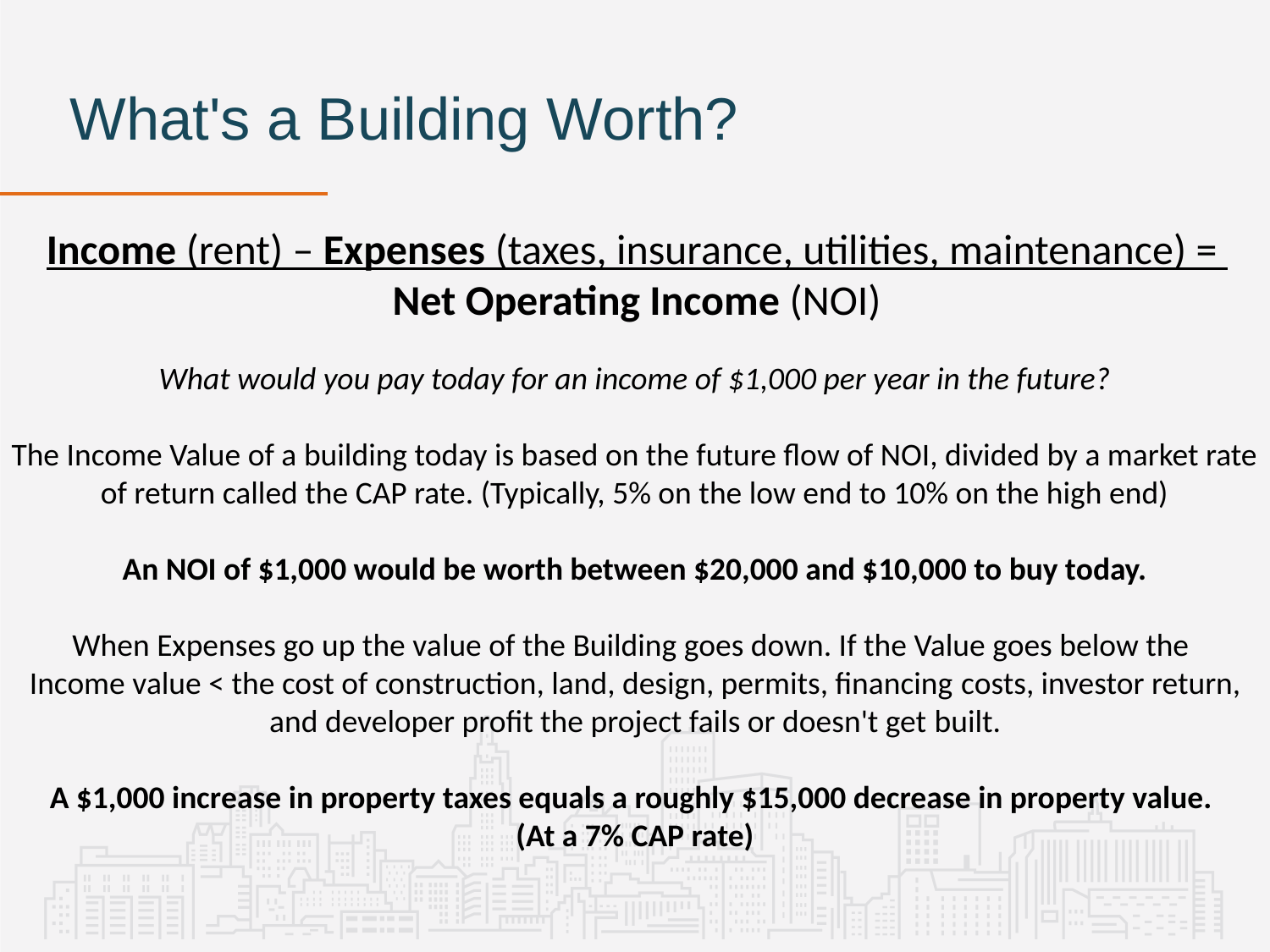

# What's a Building Worth?
Income (rent) – Expenses (taxes, insurance, utilities, maintenance) =
Net Operating Income (NOI)
What would you pay today for an income of $1,000 per year in the future?

The Income Value of a building today is based on the future flow of NOI, divided by a market rate of return called the CAP rate. (Typically, 5% on the low end to 10% on the high end)

An NOI of $1,000 would be worth between $20,000 and $10,000 to buy today.

When Expenses go up the value of the Building goes down. If the Value goes below the
Income value < the cost of construction, land, design, permits, financing costs, investor return, and developer profit the project fails or doesn't get built.

A $1,000 increase in property taxes equals a roughly $15,000 decrease in property value.
(At a 7% CAP rate)